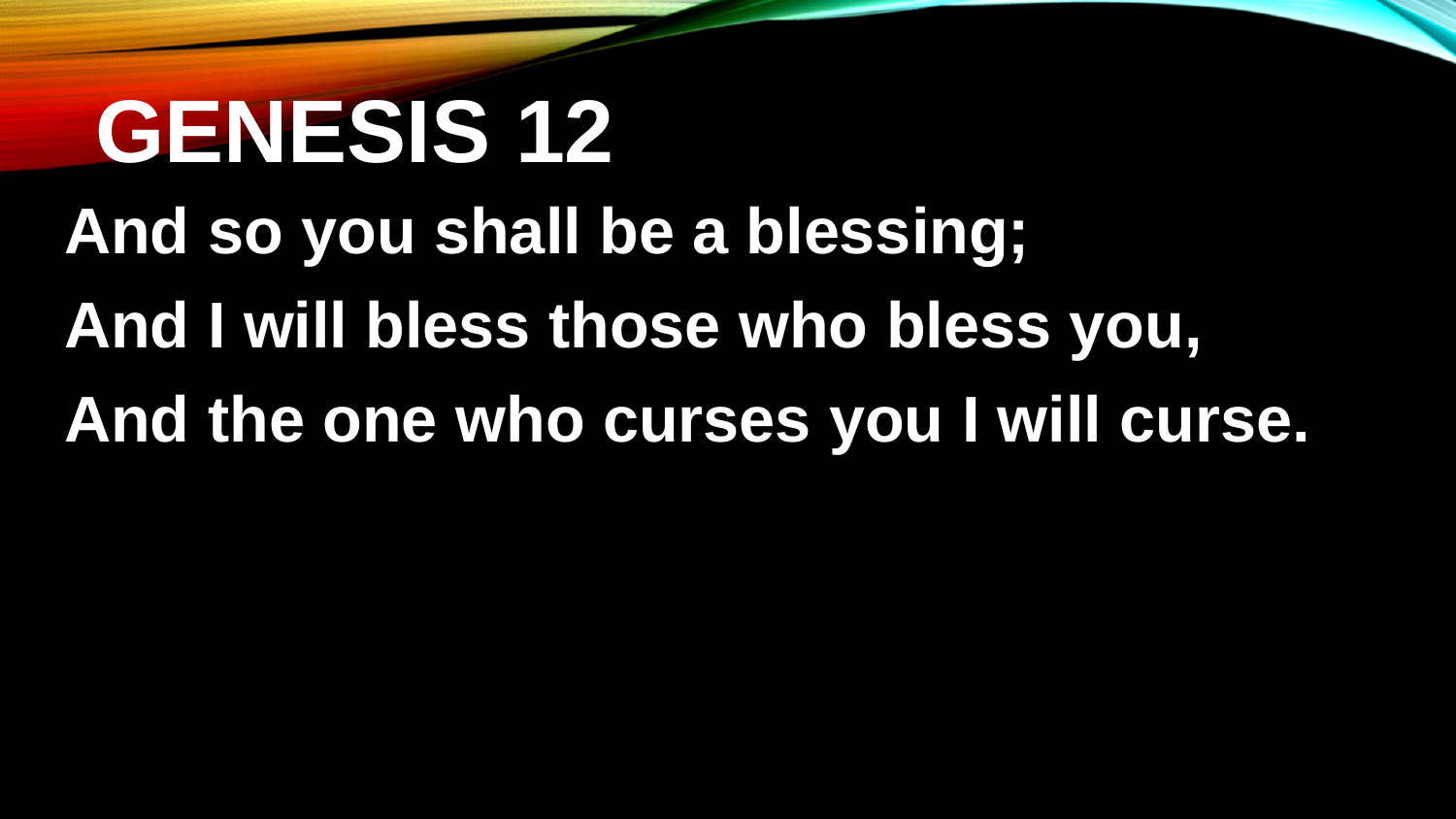

# Genesis 12
And so you shall be a blessing;
And I will bless those who bless you,
And the one who curses you I will curse.